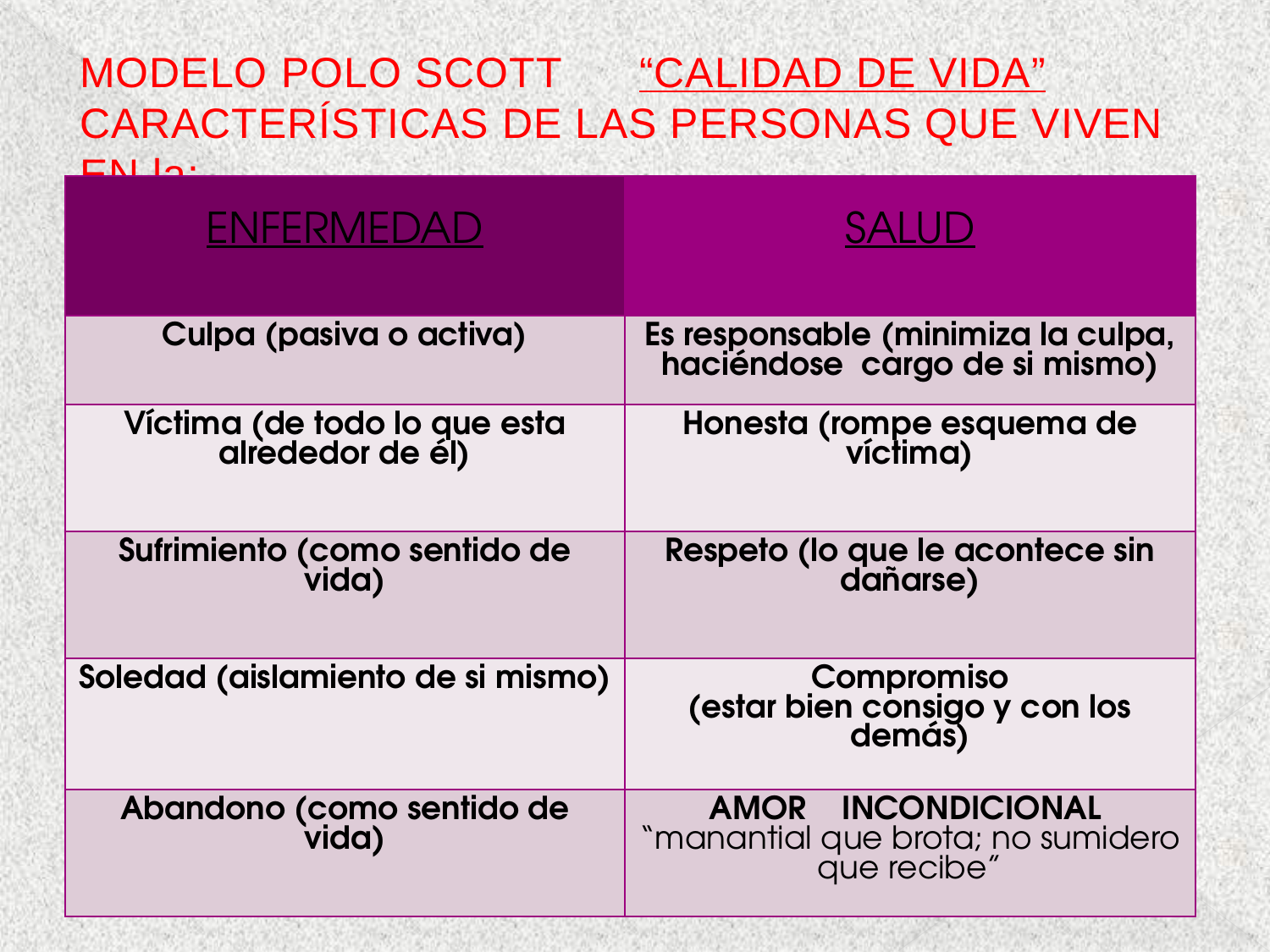

# MODELO POLO SCOTT      “CALIDAD DE VIDA” CARACTERÍSTICAS DE LAS PERSONAS QUE VIVEN EN la:
| ENFERMEDAD | SALUD |
| --- | --- |
| Culpa (pasiva o activa) | Es responsable (minimiza la culpa, haciéndose cargo de si mismo) |
| Víctima (de todo lo que esta alrededor de él) | Honesta (rompe esquema de víctima) |
| Sufrimiento (como sentido de vida) | Respeto (lo que le acontece sin dañarse) |
| Soledad (aislamiento de si mismo) | Compromiso (estar bien consigo y con los demás) |
| Abandono (como sentido de vida) | AMOR INCONDICIONAL “manantial que brota; no sumidero que recibe” |